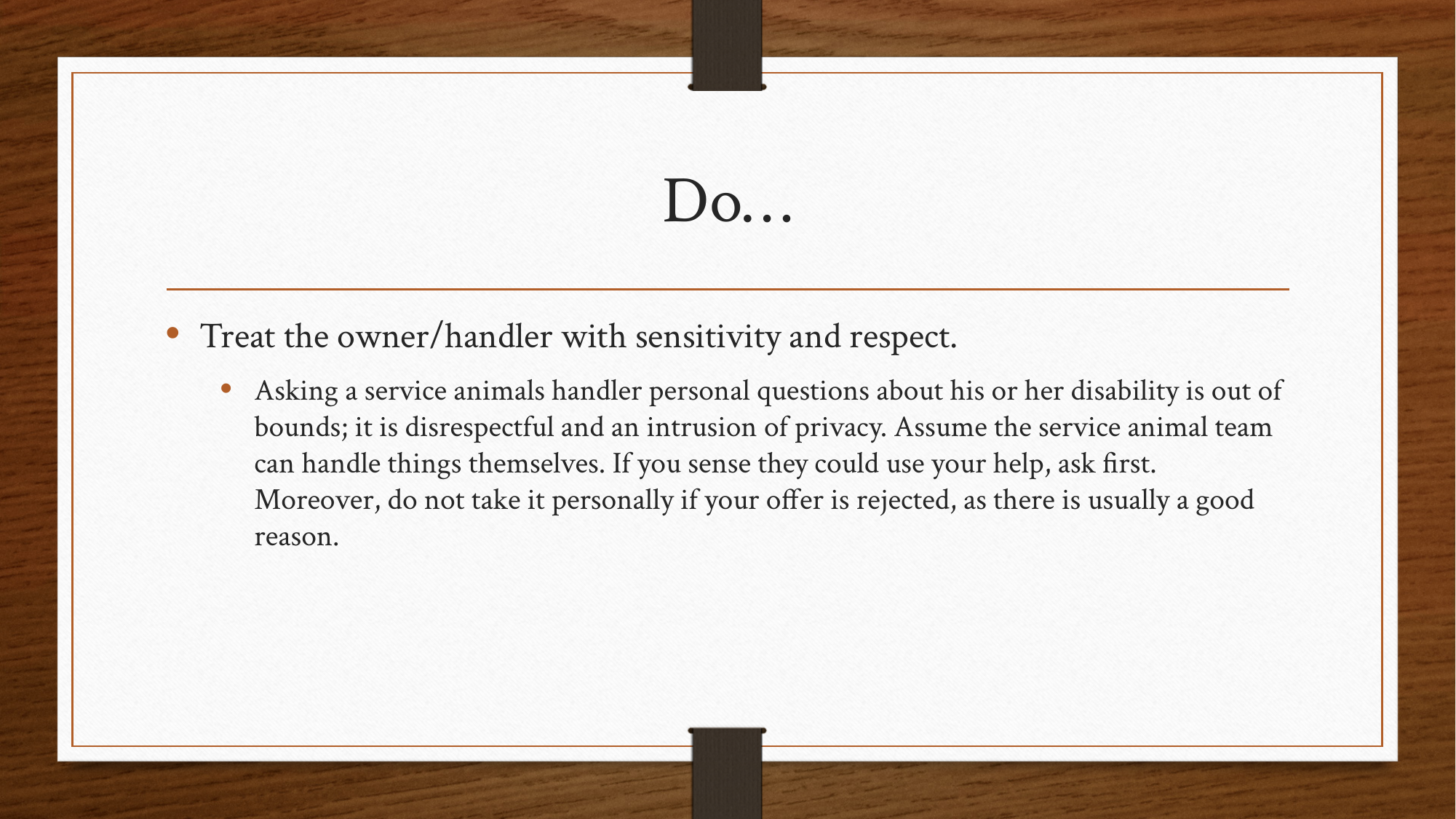

# Do…
Treat the owner/handler with sensitivity and respect.
Asking a service animals handler personal questions about his or her disability is out of bounds; it is disrespectful and an intrusion of privacy. Assume the service animal team can handle things themselves. If you sense they could use your help, ask first. Moreover, do not take it personally if your offer is rejected, as there is usually a good reason.